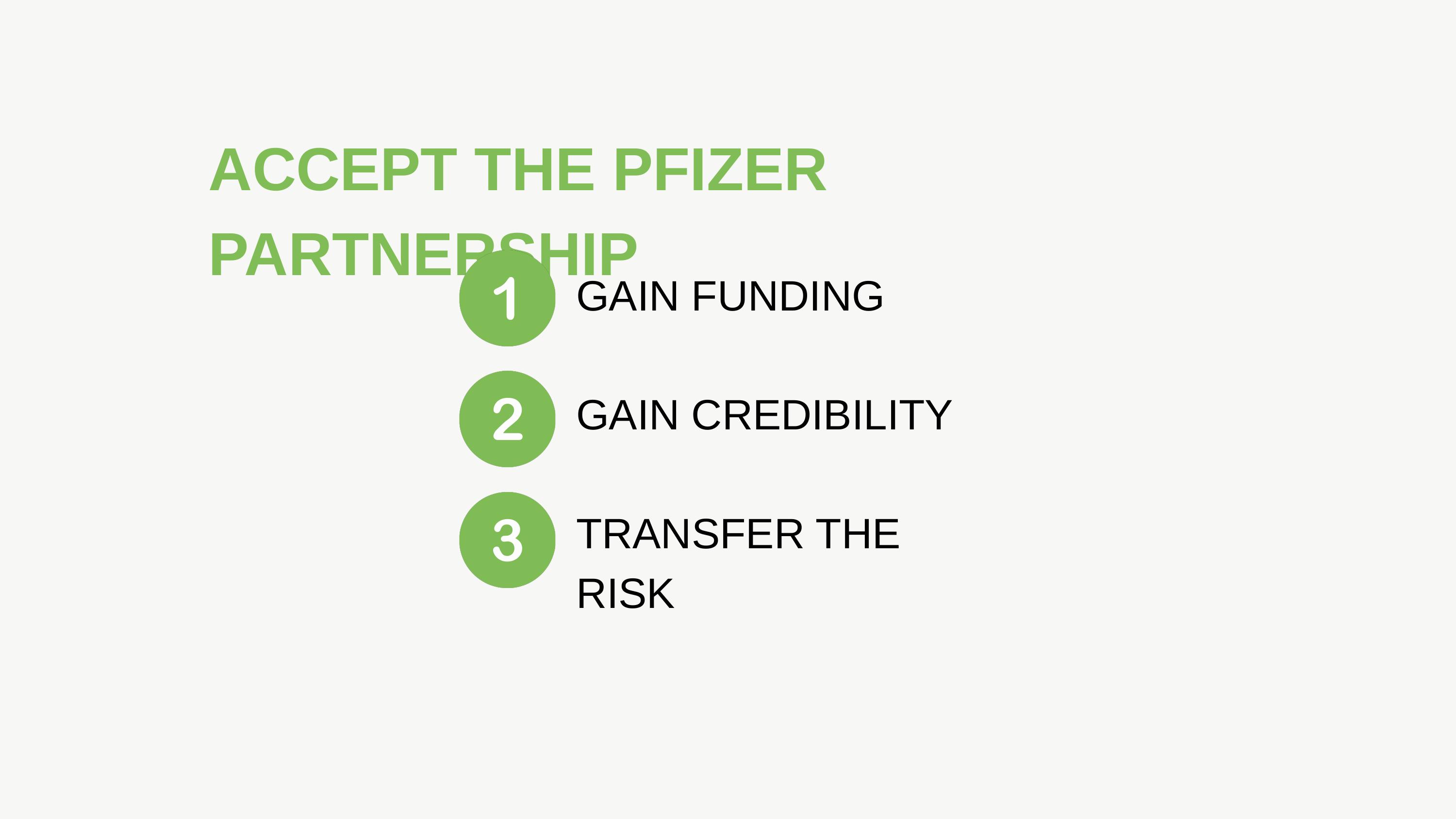

ACCEPT THE PFIZER PARTNERSHIP

GAIN FUNDING

GAIN CREDIBILITY

TRANSFER THE RISK